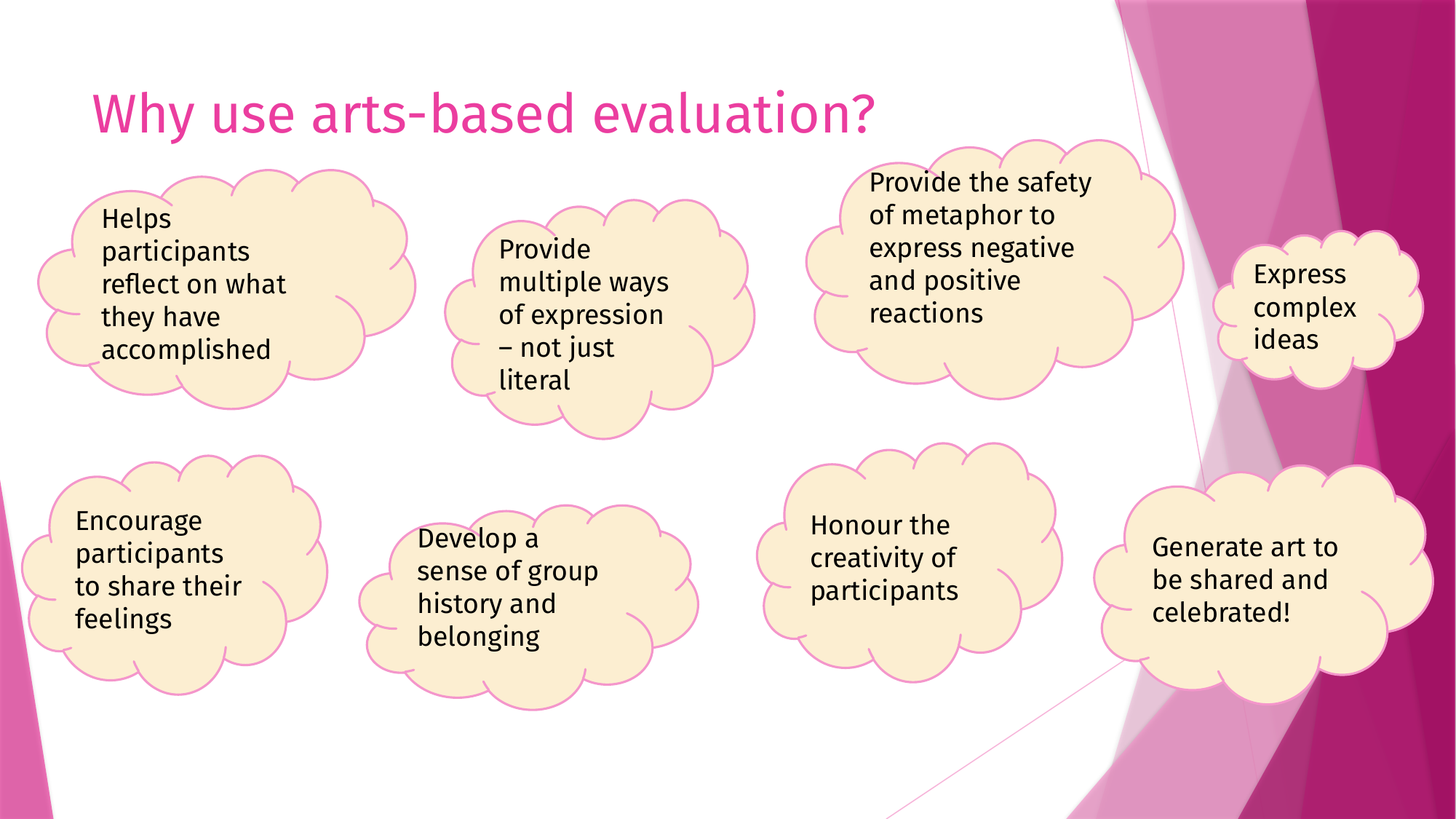

# Why use arts-based evaluation?
Provide the safety of metaphor to express negative and positive reactions

Helps participants reflect on what they have accomplished
Provide multiple ways of expression – not just literal
Express complex ideas
Honour the creativity of participants
Encourage participants to share their feelings
Generate art to be shared and celebrated!
Develop a sense of group history and belonging